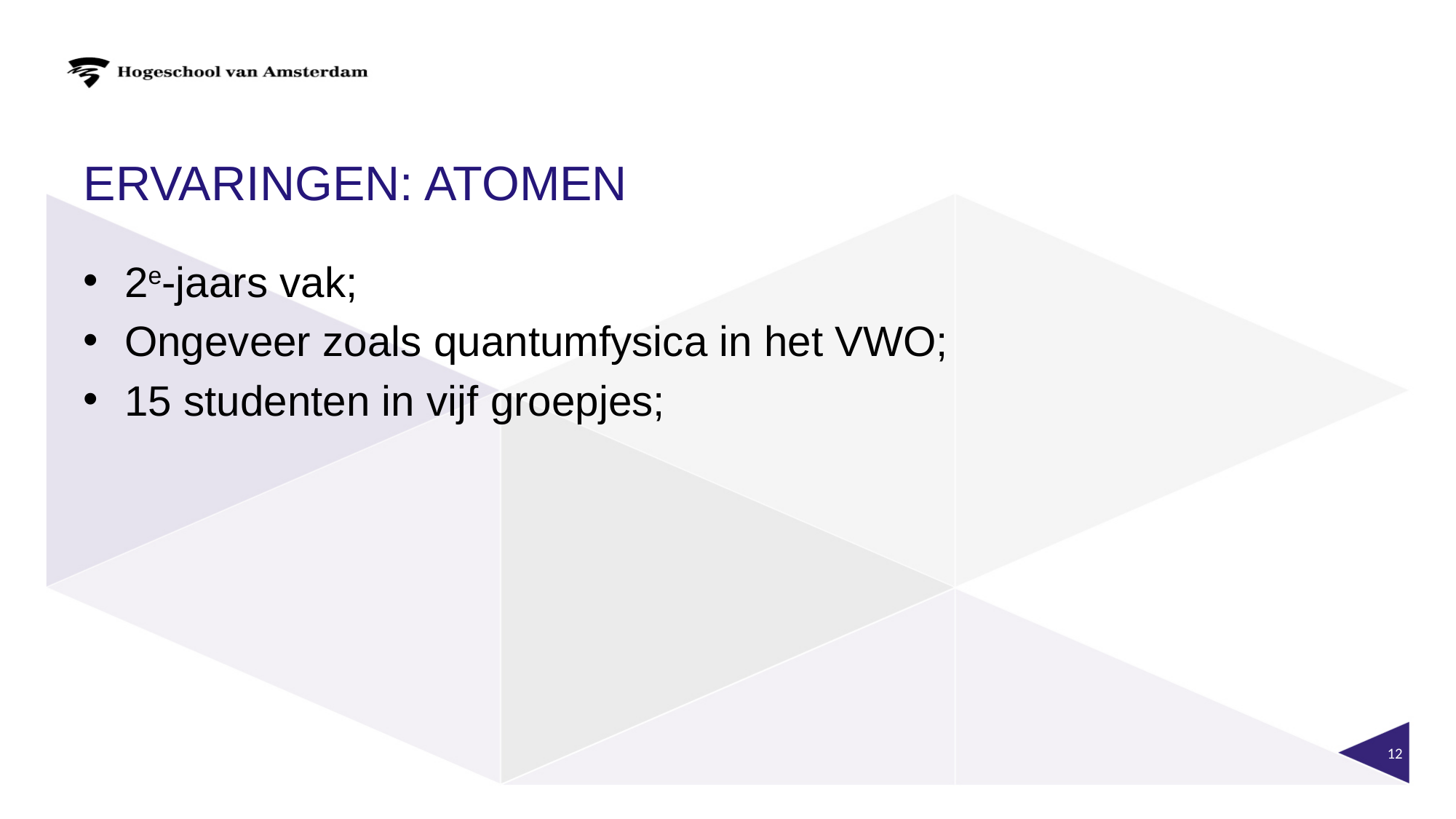

# Ervaringen: atomen
2e-jaars vak;
Ongeveer zoals quantumfysica in het VWO;
15 studenten in vijf groepjes;

12